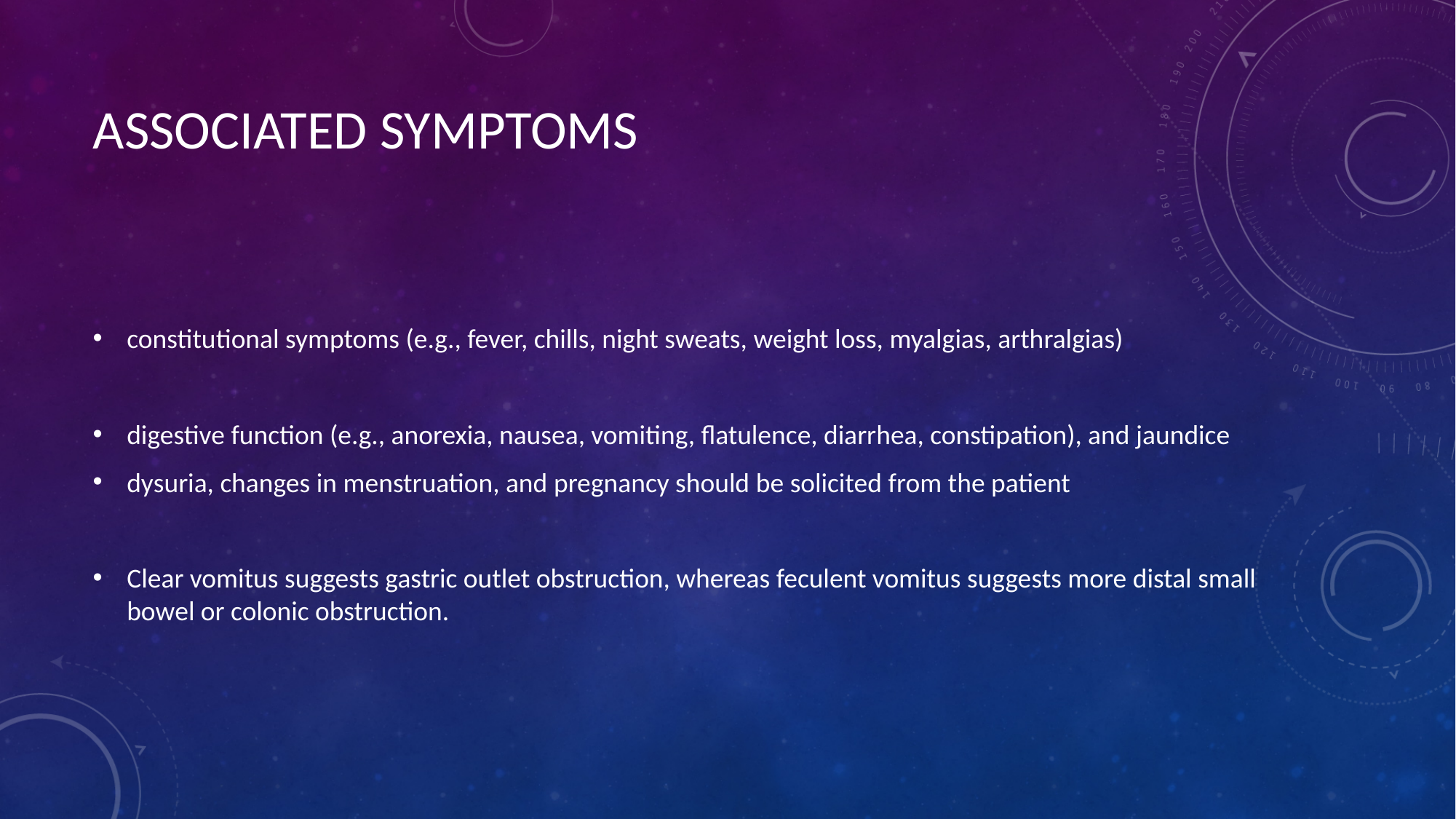

# Associated Symptoms
constitutional symptoms (e.g., fever, chills, night sweats, weight loss, myalgias, arthralgias)

digestive function (e.g., anorexia, nausea, vomiting, flatulence, diarrhea, constipation), and jaundice
dysuria, changes in menstruation, and pregnancy should be solicited from the patient

Clear vomitus suggests gastric outlet obstruction, whereas feculent vomitus suggests more distal small bowel or colonic obstruction.